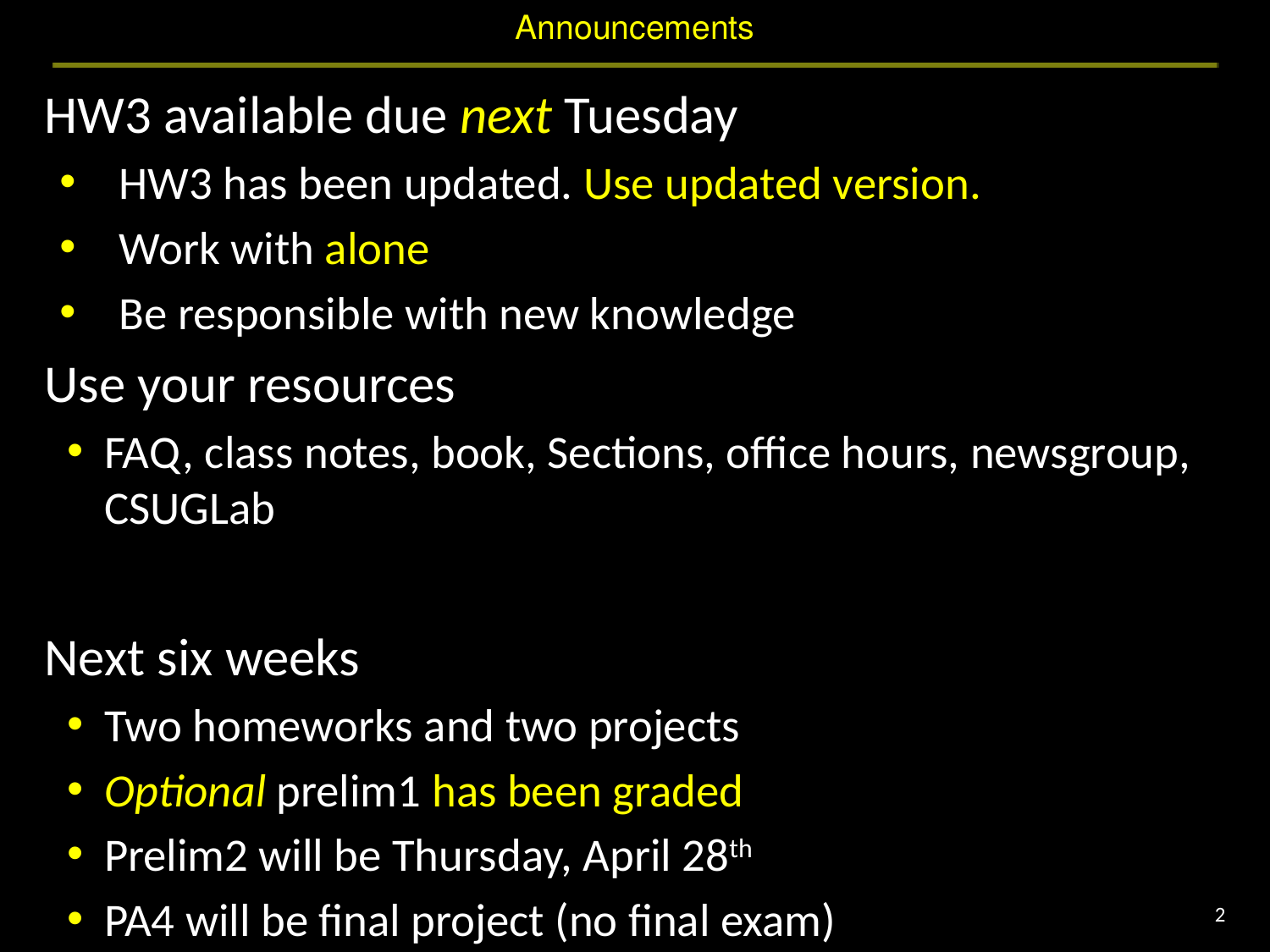

# Announcements
HW3 available due next Tuesday
HW3 has been updated. Use updated version.
Work with alone
Be responsible with new knowledge
Use your resources
FAQ, class notes, book, Sections, office hours, newsgroup, CSUGLab

Next six weeks
Two homeworks and two projects
Optional prelim1 has been graded
Prelim2 will be Thursday, April 28th
PA4 will be final project (no final exam)